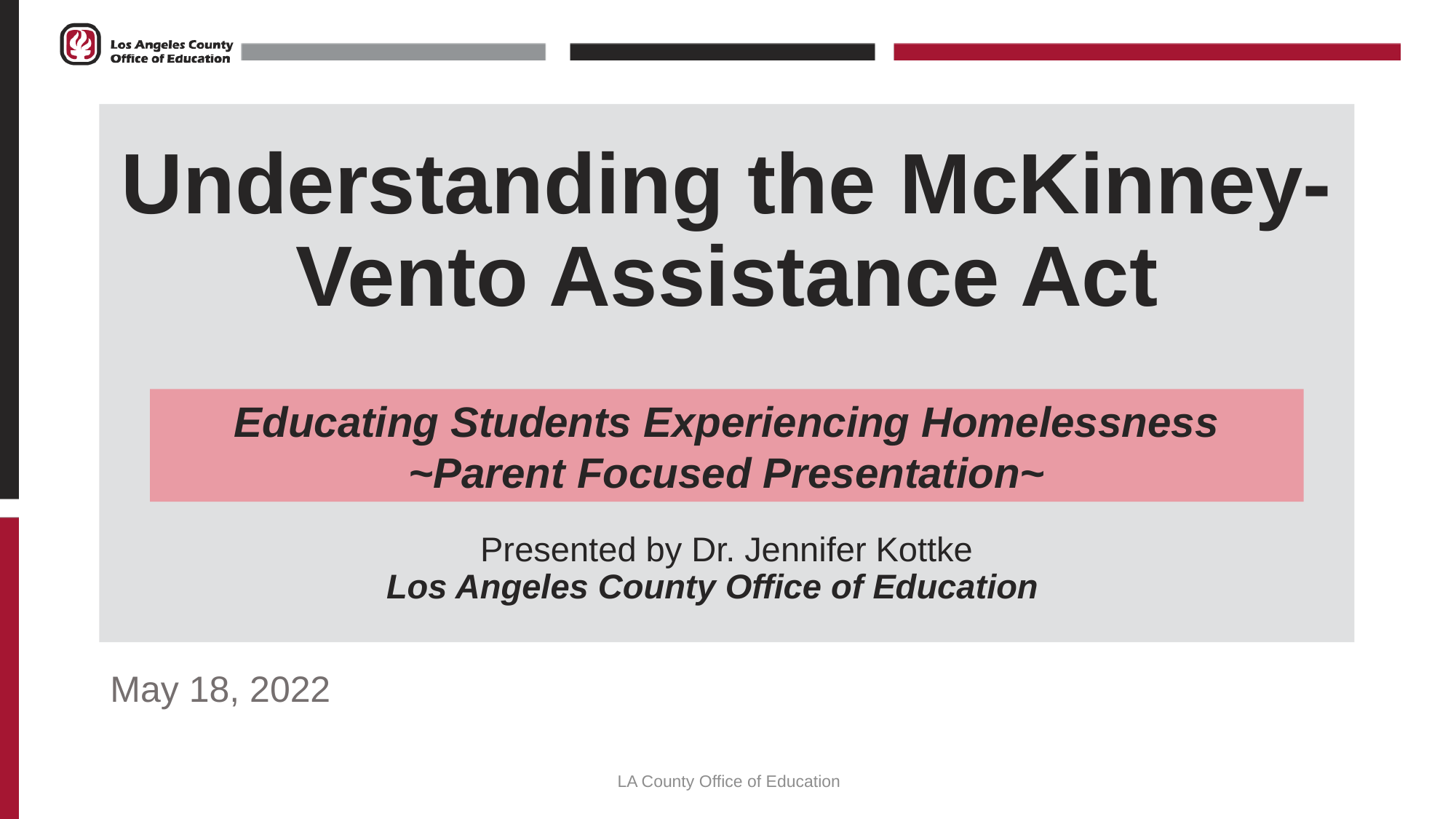

# Understanding the McKinney-Vento Assistance Act Presented by Dr. Jennifer Kottke Los Angeles County Office of Education
Educating Students Experiencing Homelessness
~Parent Focused Presentation~
May 18, 2022

LA County Office of Education